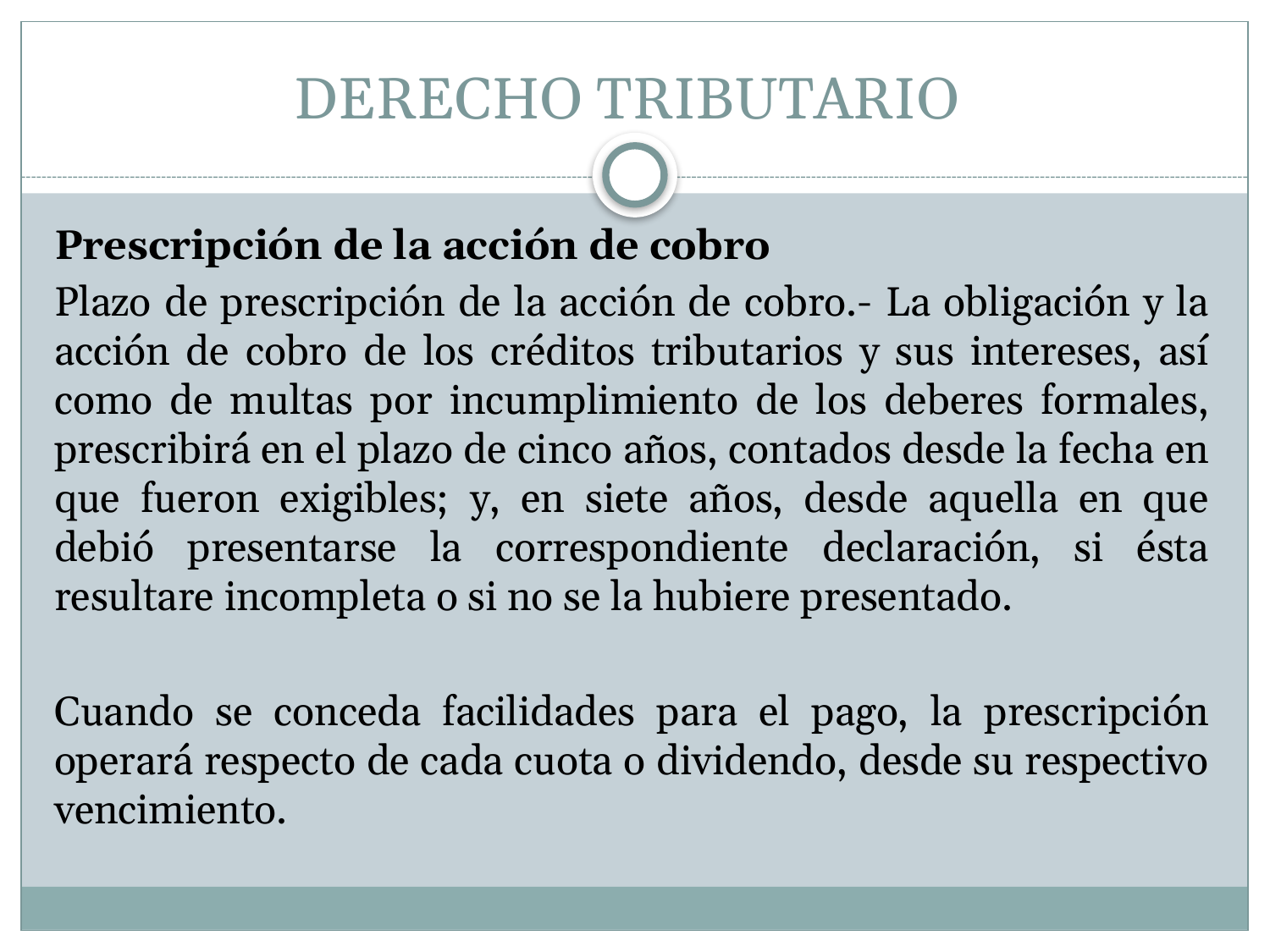

# DERECHO TRIBUTARIO
Prescripción de la acción de cobro
Plazo de prescripción de la acción de cobro.- La obligación y la acción de cobro de los créditos tributarios y sus intereses, así como de multas por incumplimiento de los deberes formales, prescribirá en el plazo de cinco años, contados desde la fecha en que fueron exigibles; y, en siete años, desde aquella en que debió presentarse la correspondiente declaración, si ésta resultare incompleta o si no se la hubiere presentado.

Cuando se conceda facilidades para el pago, la prescripción operará respecto de cada cuota o dividendo, desde su respectivo vencimiento.